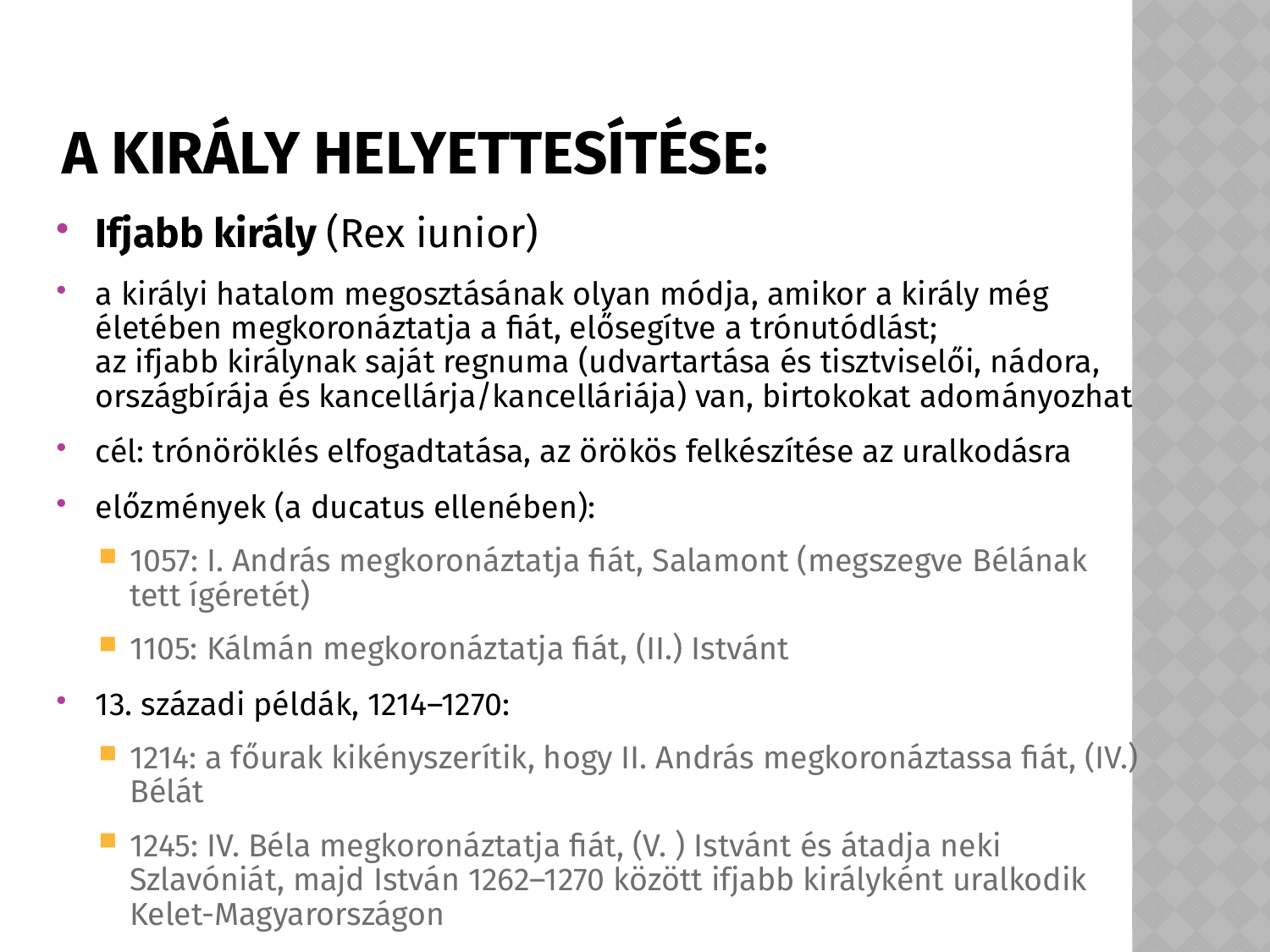

# A KIRÁLY HELYETTESÍTÉSE:
Ifjabb király (Rex iunior)
a királyi hatalom megosztásának olyan módja, amikor a király még életében megkoronáztatja a fiát, elősegítve a trónutódlást;
az ifjabb királynak saját regnuma (udvartartása és tisztviselői, nádora, országbírája és kancellárja/kancelláriája) van, birtokokat adományozhat
cél: trónöröklés elfogadtatása, az örökös felkészítése az uralkodásra
előzmények (a ducatus ellenében):
1057: I. András megkoronáztatja fiát, Salamont (megszegve Bélának tett ígéretét)
1105: Kálmán megkoronáztatja fiát, (II.) Istvánt
13. századi példák, 1214–1270:
1214: a főurak kikényszerítik, hogy II. András megkoronáztassa fiát, (IV.) Bélát
1245: IV. Béla megkoronáztatja fiát, (V. ) Istvánt és átadja neki Szlavóniát, majd István 1262–1270 között ifjabb királyként uralkodik Kelet-Magyarországon